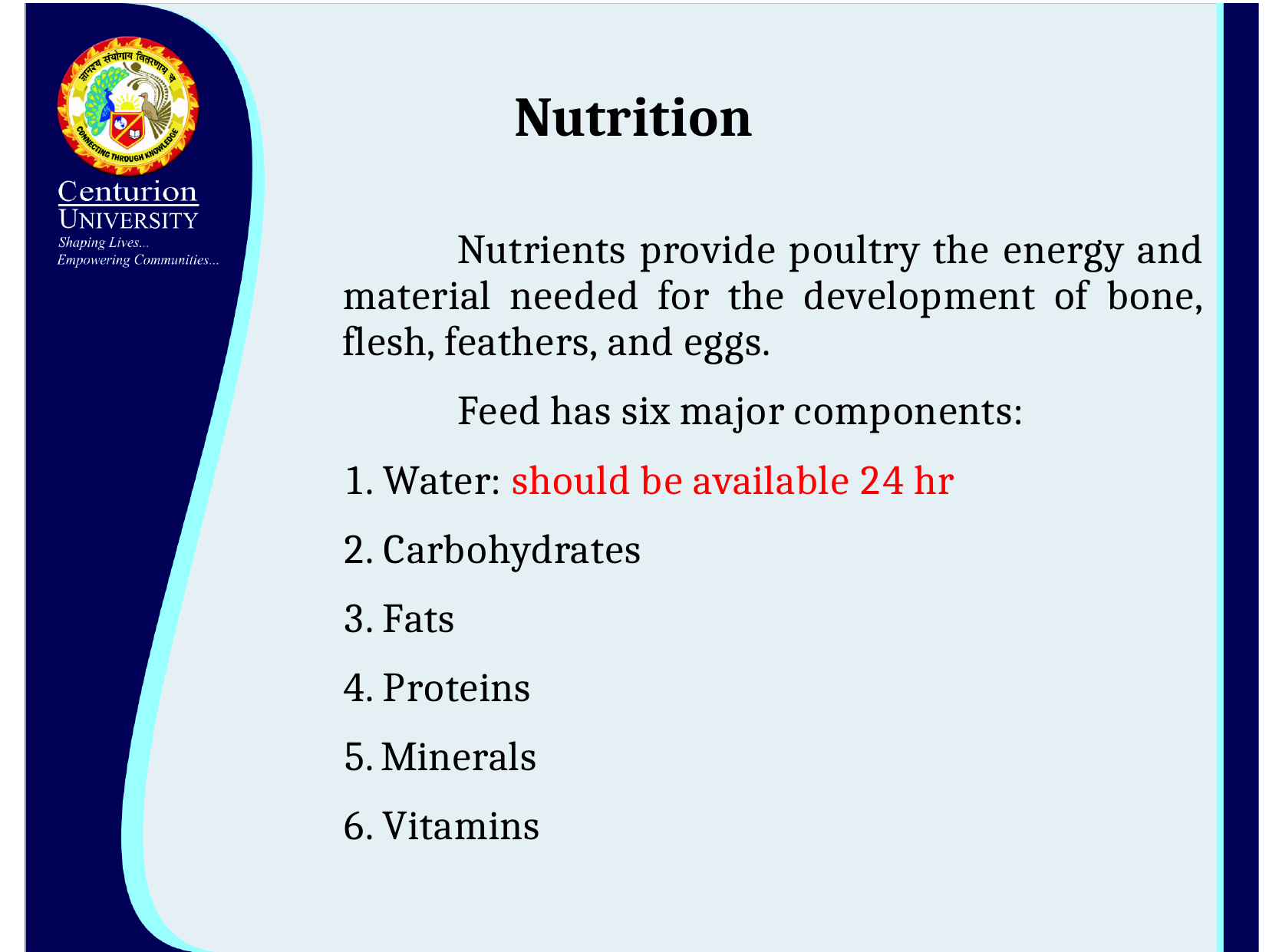

# Nutrition
		Nutrients provide poultry the energy and material needed for the development of bone, flesh, feathers, and eggs.
		Feed has six major components:
	1. Water: should be available 24 hr
	2. Carbohydrates
	3. Fats
	4. Proteins
	5. Minerals
	6. Vitamins